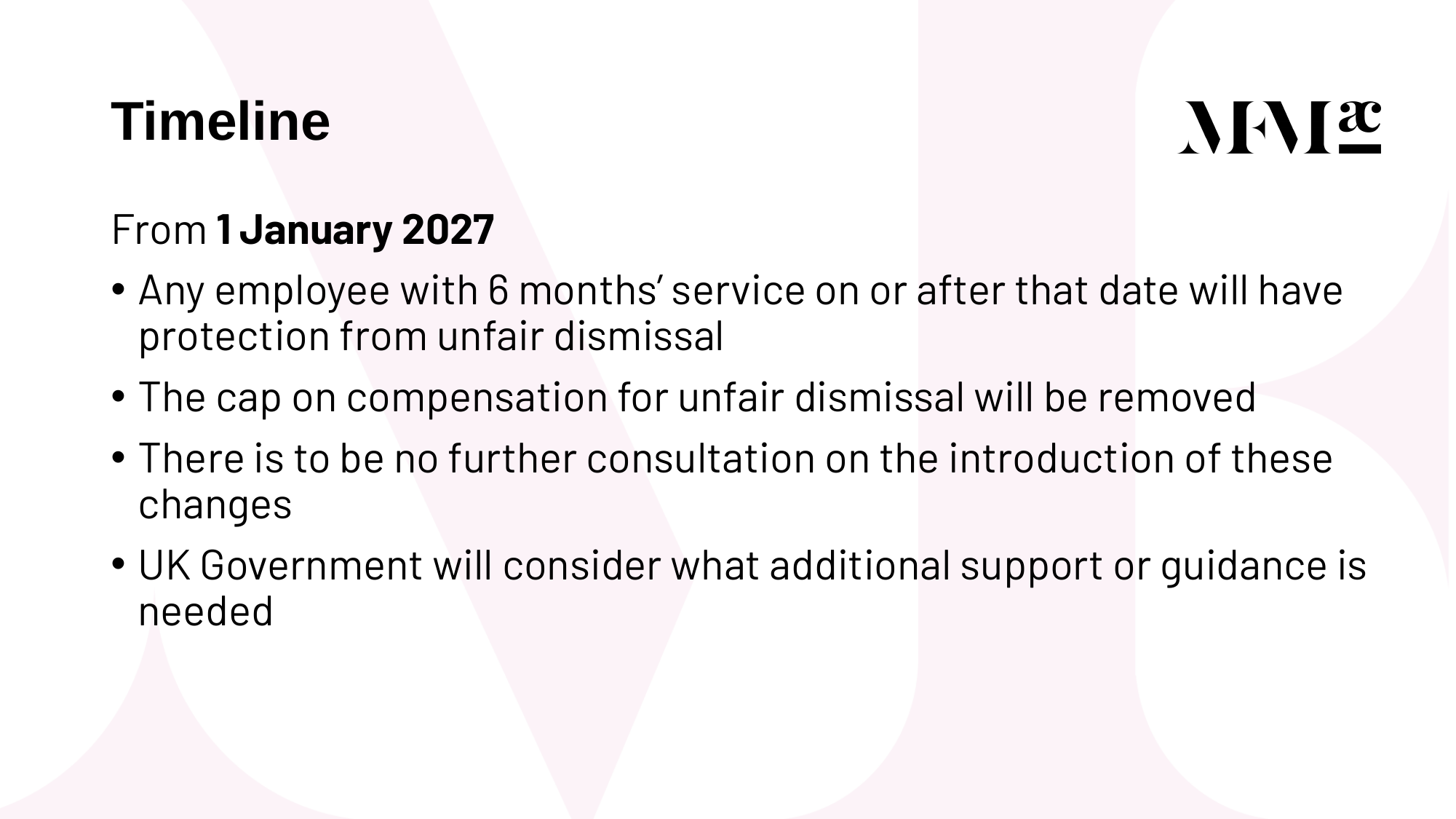

# Timeline
From 1 January 2027
Any employee with 6 months’ service on or after that date will have protection from unfair dismissal
The cap on compensation for unfair dismissal will be removed
There is to be no further consultation on the introduction of these changes
UK Government will consider what additional support or guidance is needed